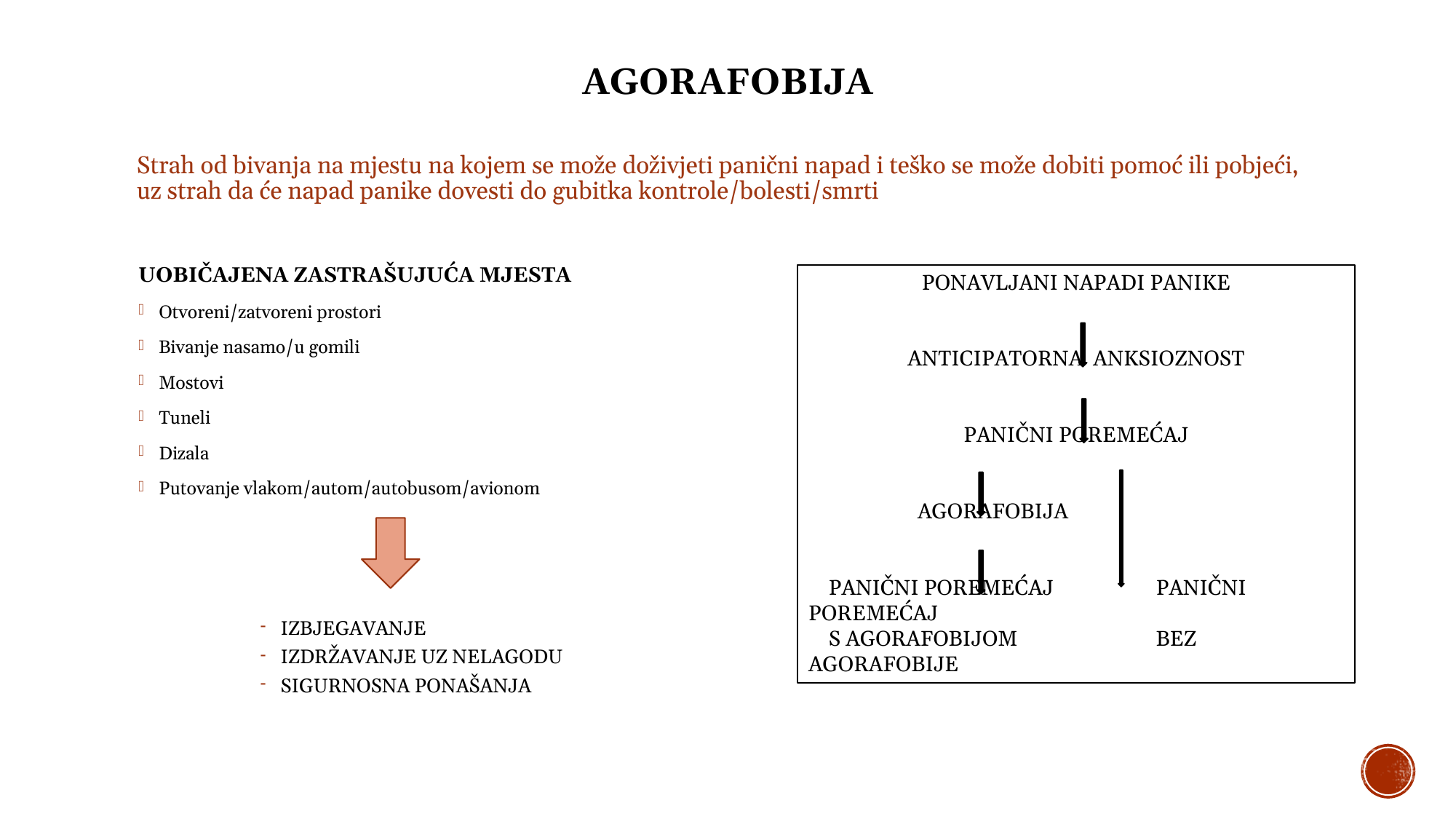

# agorafobija
Strah od bivanja na mjestu na kojem se može doživjeti panični napad i teško se može dobiti pomoć ili pobjeći, uz strah da će napad panike dovesti do gubitka kontrole/bolesti/smrti
UOBIČAJENA ZASTRAŠUJUĆA MJESTA
Otvoreni/zatvoreni prostori
Bivanje nasamo/u gomili
Mostovi
Tuneli
Dizala
Putovanje vlakom/autom/autobusom/avionom

IZBJEGAVANJE
IZDRŽAVANJE UZ NELAGODU
SIGURNOSNA PONAŠANJA

PONAVLJANI NAPADI PANIKE

ANTICIPATORNA  ANKSIOZNOST

PANIČNI POREMEĆAJ

	AGORAFOBIJA

    PANIČNI POREMEĆAJ	    PANIČNI POREMEĆAJ
    S AGORAFOBIJOM		    BEZ AGORAFOBIJE